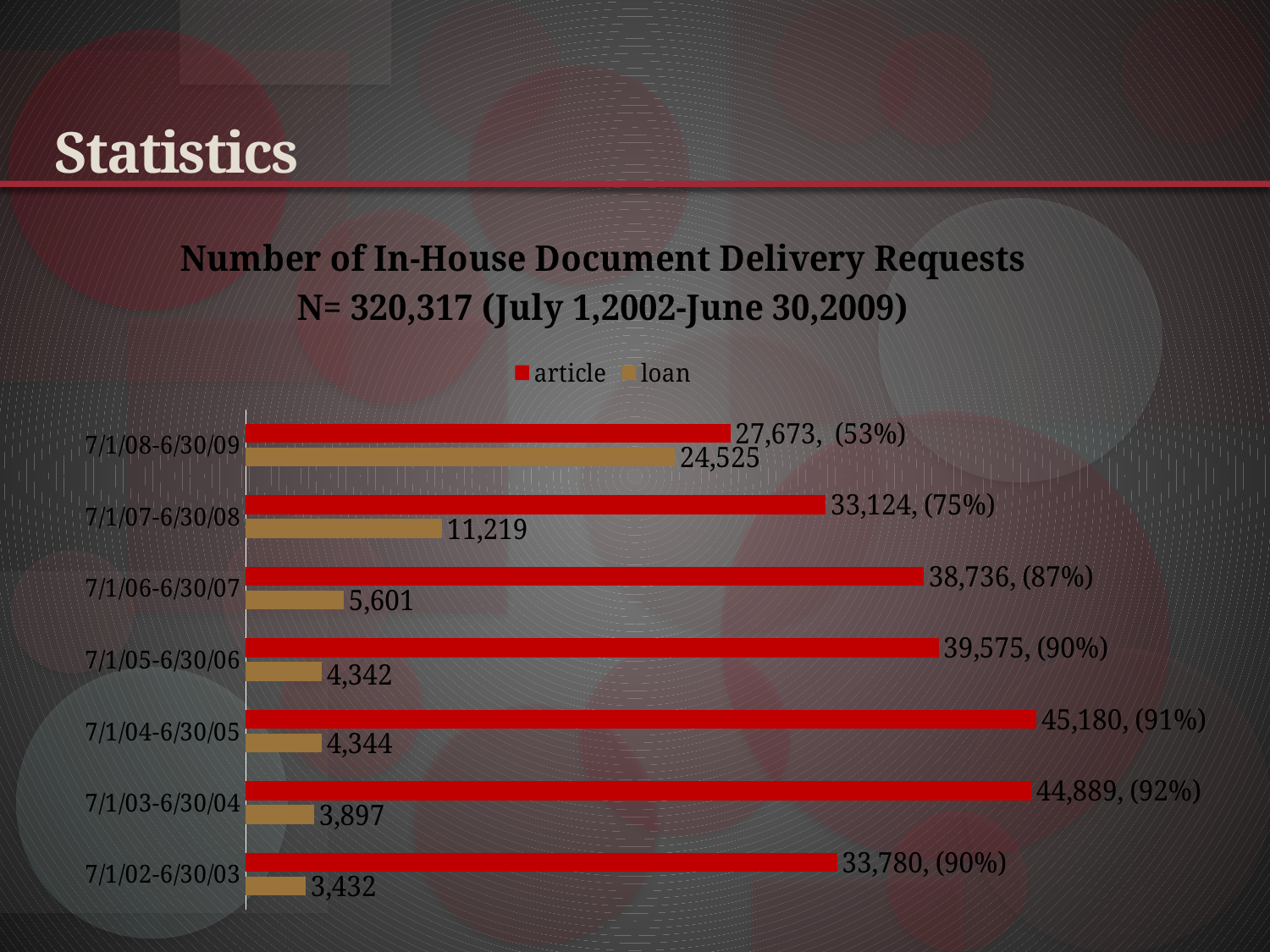

# Statistics

### Chart: Number of In-House Document Delivery Requests
N= 320,317 (July 1,2002-June 30,2009)

| Category | loan | article |
|---|---|---|
| 7/1/02-6/30/03 | 3432.0 | 33780.0 |
| 7/1/03-6/30/04 | 3897.0 | 44889.0 |
| 7/1/04-6/30/05 | 4344.0 | 45180.0 |
| 7/1/05-6/30/06 | 4342.0 | 39575.0 |
| 7/1/06-6/30/07 | 5601.0 | 38736.0 |
| 7/1/07-6/30/08 | 11219.0 | 33124.0 |
| 7/1/08-6/30/09 | 24525.0 | 27673.0 |